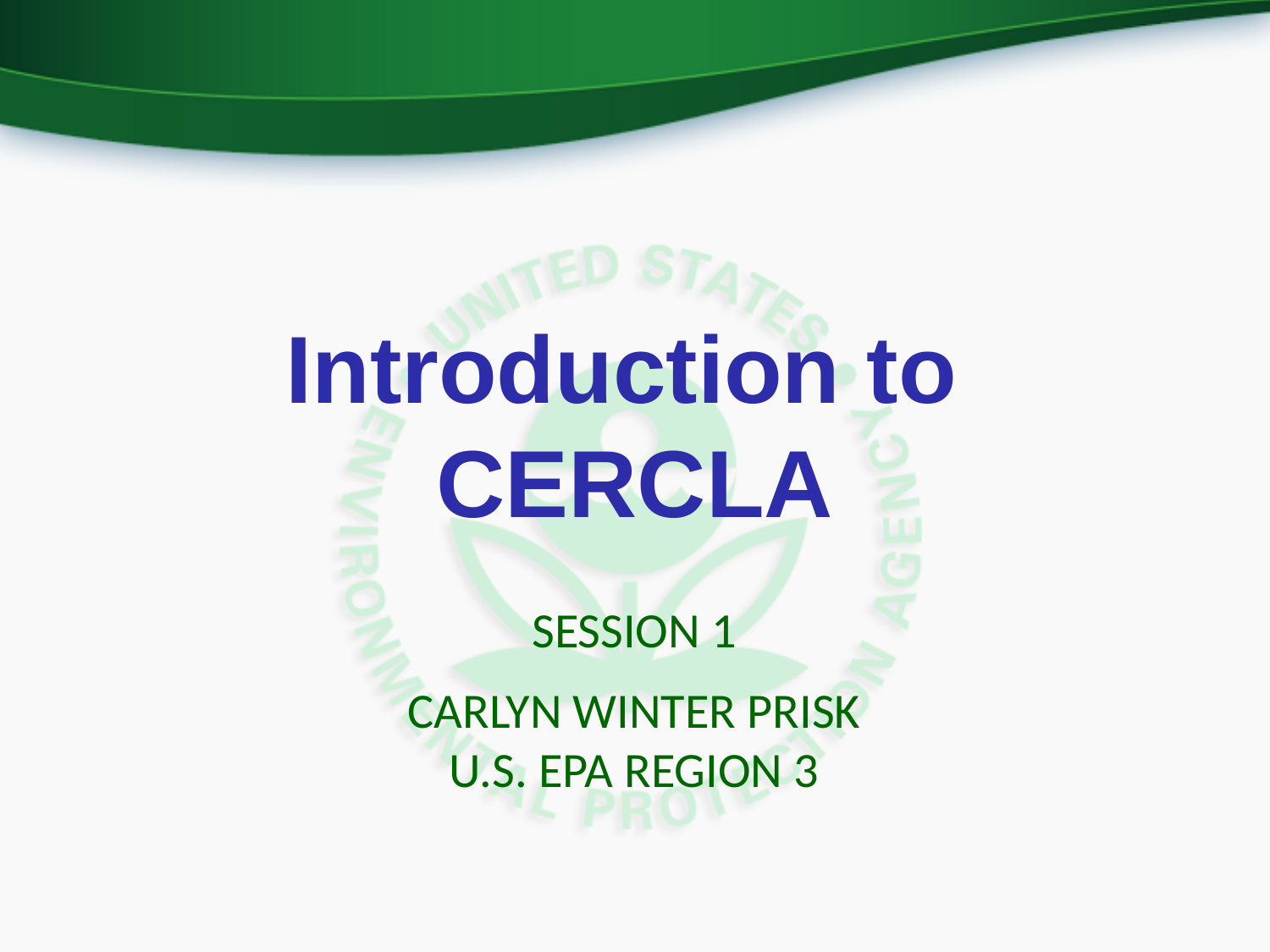

Introduction to
CERCLA
Session 1
Carlyn Winter Prisk
U.S. EPA Region 3